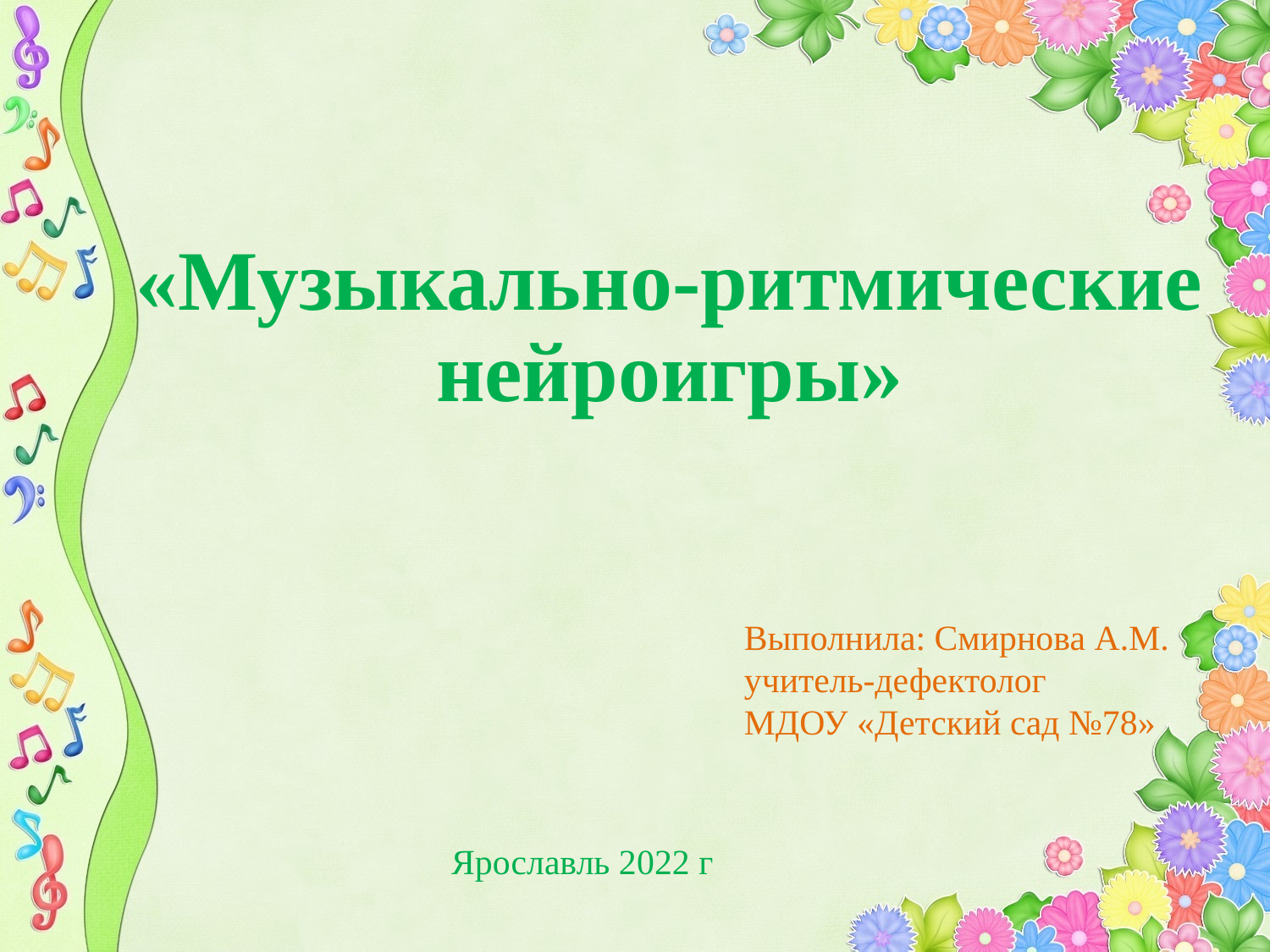

«Музыкально-ритмические нейроигры»
Выполнила: Смирнова А.М.
учитель-дефектолог
МДОУ «Детский сад №78»
# Ярославль 2022 г